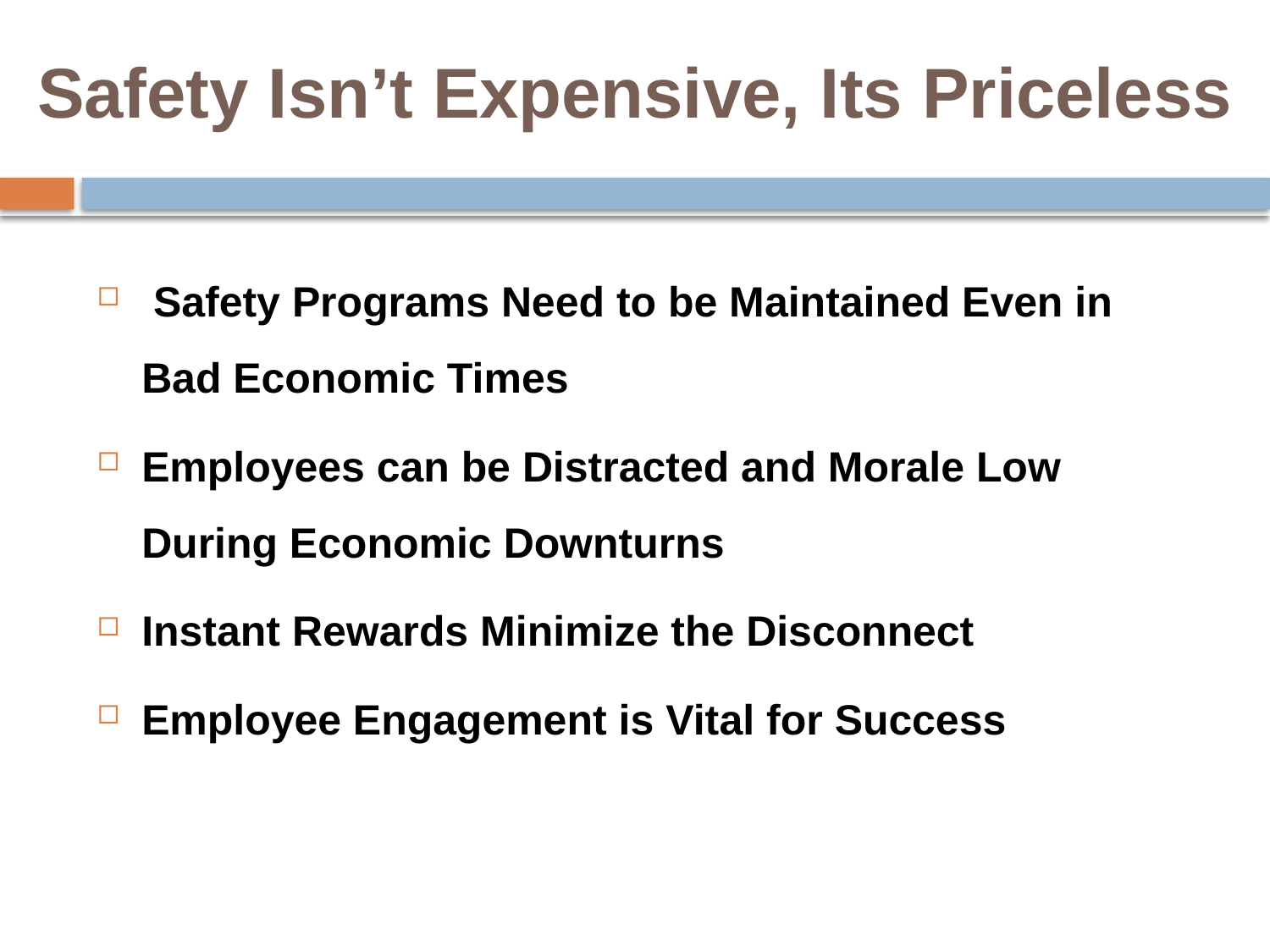

# Safety Isn’t Expensive, Its Priceless
 Safety Programs Need to be Maintained Even in Bad Economic Times
Employees can be Distracted and Morale Low During Economic Downturns
Instant Rewards Minimize the Disconnect
Employee Engagement is Vital for Success